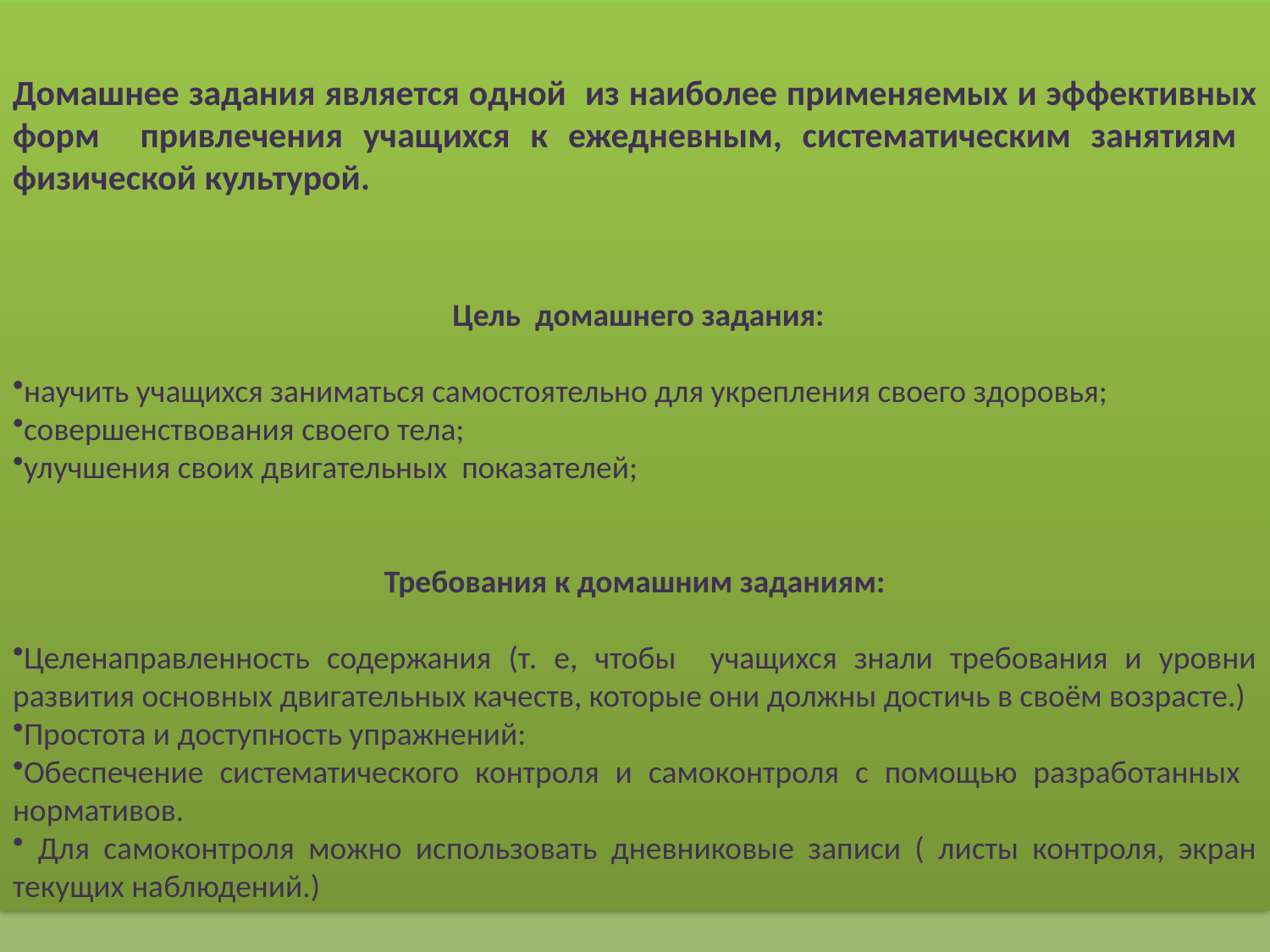

Домашнее задания является одной  из наиболее применяемых и эффективных форм  привлечения учащихся к ежедневным, систематическим занятиям  физической культурой.

 Цель  домашнего задания:

научить учащихся заниматься самостоятельно для укрепления своего здоровья;
совершенствования своего тела;
улучшения своих двигательных  показателей;

Требования к домашним заданиям:

Целенаправленность содержания (т. е, чтобы  учащихся знали требования и уровни развития основных двигательных качеств, которые они должны достичь в своём возрасте.)
Простота и доступность упражнений:
Обеспечение систематического контроля и самоконтроля с помощью разработанных  нормативов.
 Для самоконтроля можно использовать дневниковые записи ( листы контроля, экран текущих наблюдений.)